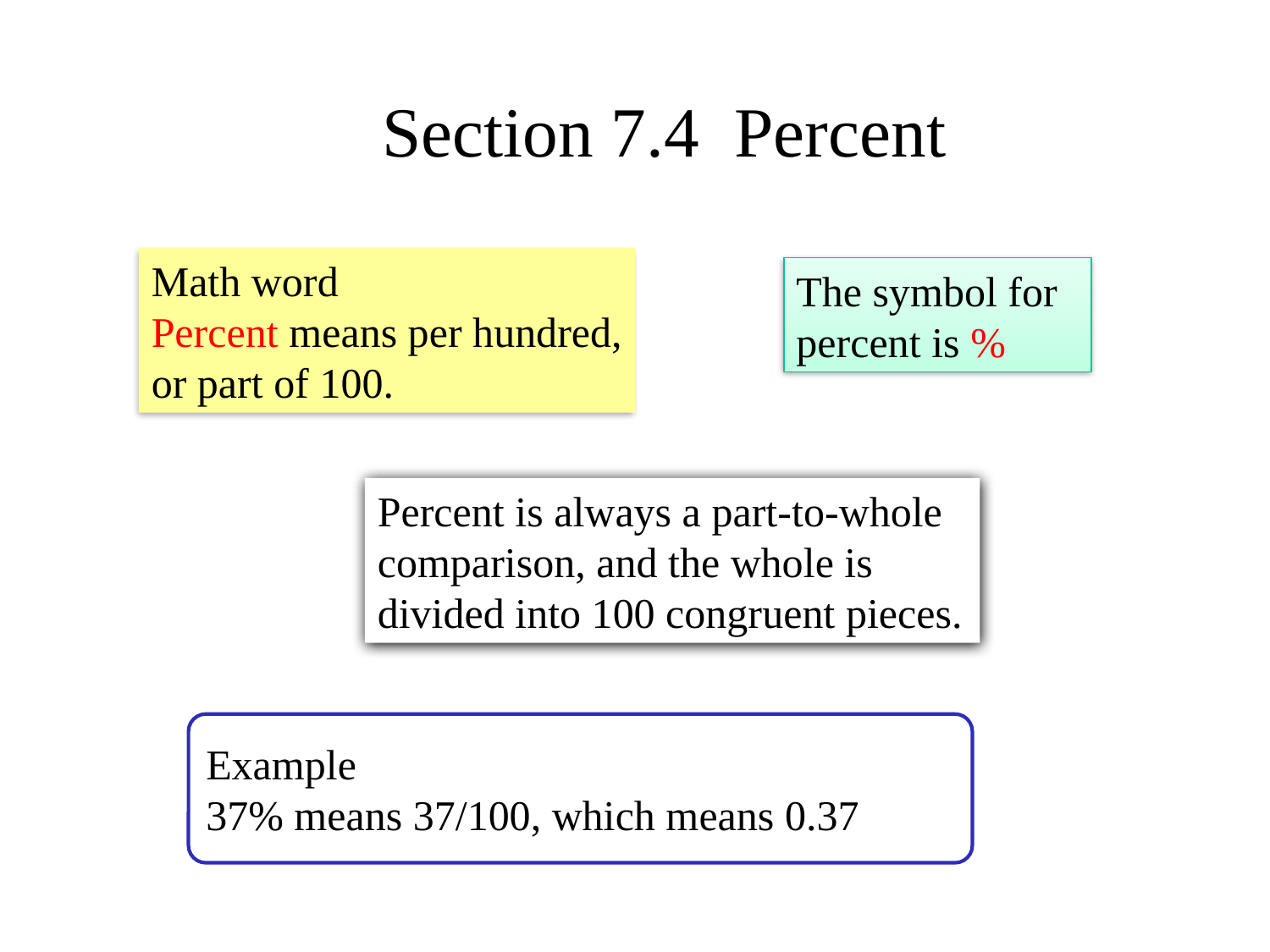

Section 7.4  Percent
Math word
Percent means per hundred, or part of 100.
The symbol for percent is %
Percent is always a part-to-whole comparison, and the whole is divided into 100 congruent pieces.
Example
37% means 37/100, which means 0.37